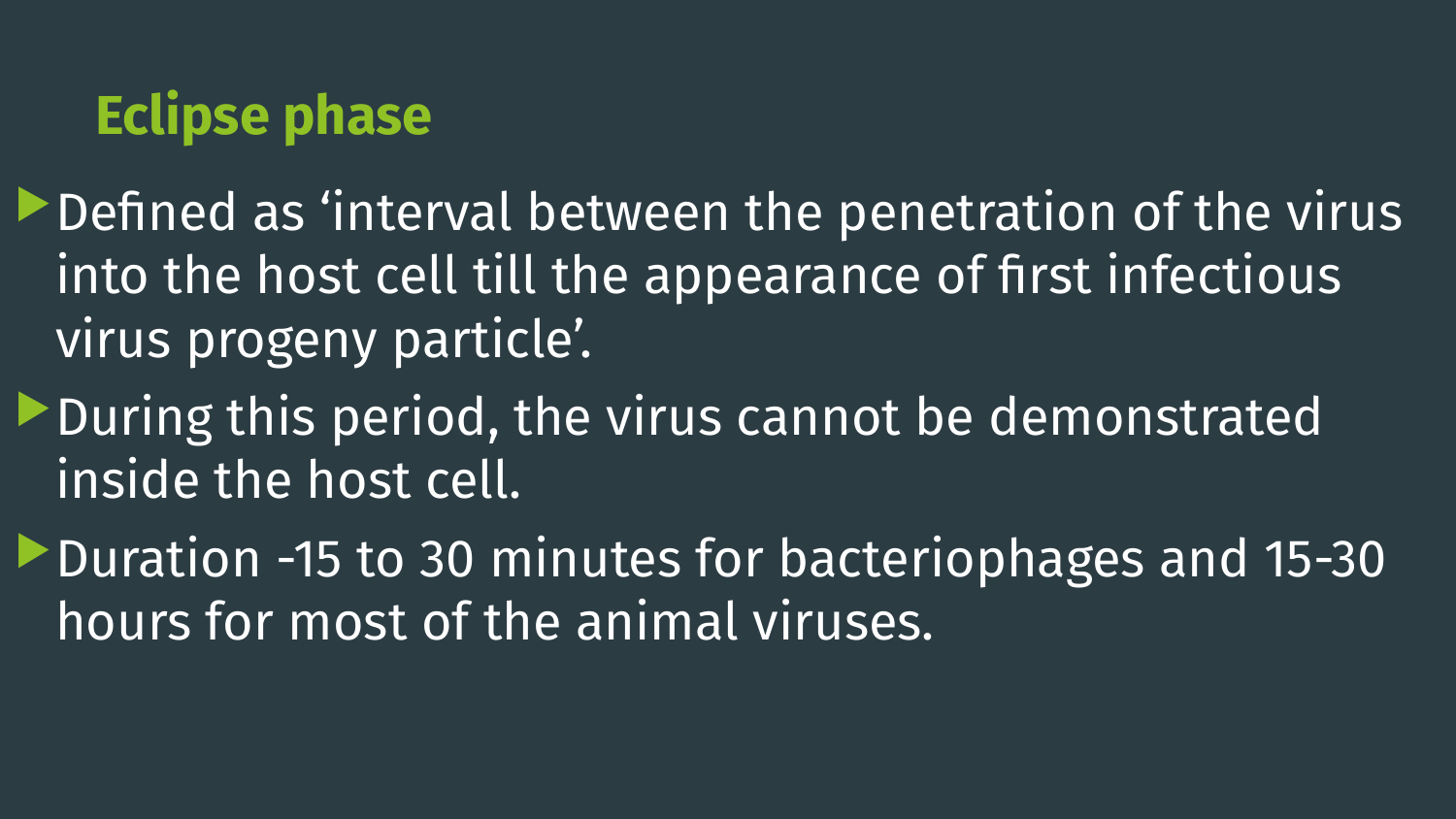

# Eclipse phase
Defined as ‘interval between the penetration of the virus into the host cell till the appearance of first infectious virus progeny particle’.
During this period, the virus cannot be demonstrated inside the host cell.
Duration -15 to 30 minutes for bacteriophages and 15-30 hours for most of the animal viruses.